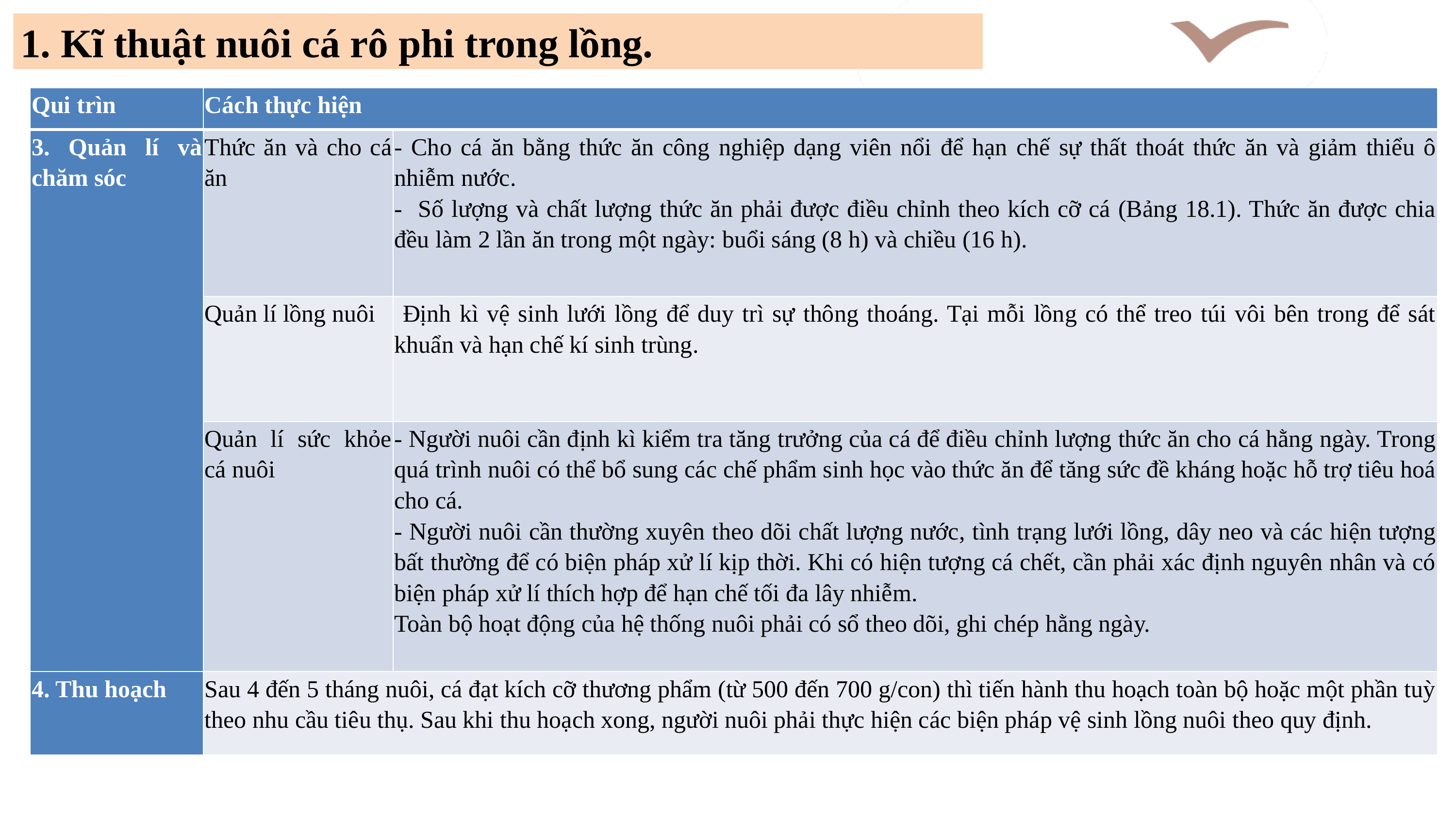

1. Kĩ thuật nuôi cá rô phi trong lồng.

| Qui trìn | Cách thực hiện |  |
| --- | --- | --- |
| 3. Quản lí và chăm sóc | Thức ăn và cho cá ăn | - Cho cá ăn bằng thức ăn công nghiệp dạng viên nổi để hạn chế sự thất thoát thức ăn và giảm thiểu ô nhiễm nước. - Số lượng và chất lượng thức ăn phải được điều chỉnh theo kích cỡ cá (Bảng 18.1). Thức ăn được chia đều làm 2 lần ăn trong một ngày: buổi sáng (8 h) và chiều (16 h). |
|  | Quản lí lồng nuôi | Định kì vệ sinh lưới lồng để duy trì sự thông thoáng. Tại mỗi lồng có thể treo túi vôi bên trong để sát khuẩn và hạn chế kí sinh trùng. |
|  | Quản lí sức khỏe cá nuôi | - Người nuôi cần định kì kiểm tra tăng trưởng của cá để điều chỉnh lượng thức ăn cho cá hằng ngày. Trong quá trình nuôi có thể bổ sung các chế phẩm sinh học vào thức ăn để tăng sức đề kháng hoặc hỗ trợ tiêu hoá cho cá.   - Người nuôi cần thường xuyên theo dõi chất lượng nước, tình trạng lưới lồng, dây neo và các hiện tượng bất thường để có biện pháp xử lí kịp thời. Khi có hiện tượng cá chết, cần phải xác định nguyên nhân và có biện pháp xử lí thích hợp để hạn chế tối đa lây nhiễm. Toàn bộ hoạt động của hệ thống nuôi phải có sổ theo dõi, ghi chép hằng ngày. |
| 4. Thu hoạch | Sau 4 đến 5 tháng nuôi, cá đạt kích cỡ thương phẩm (từ 500 đến 700 g/con) thì tiến hành thu hoạch toàn bộ hoặc một phần tuỳ theo nhu cầu tiêu thụ. Sau khi thu hoạch xong, người nuôi phải thực hiện các biện pháp vệ sinh lồng nuôi theo quy định. |  |